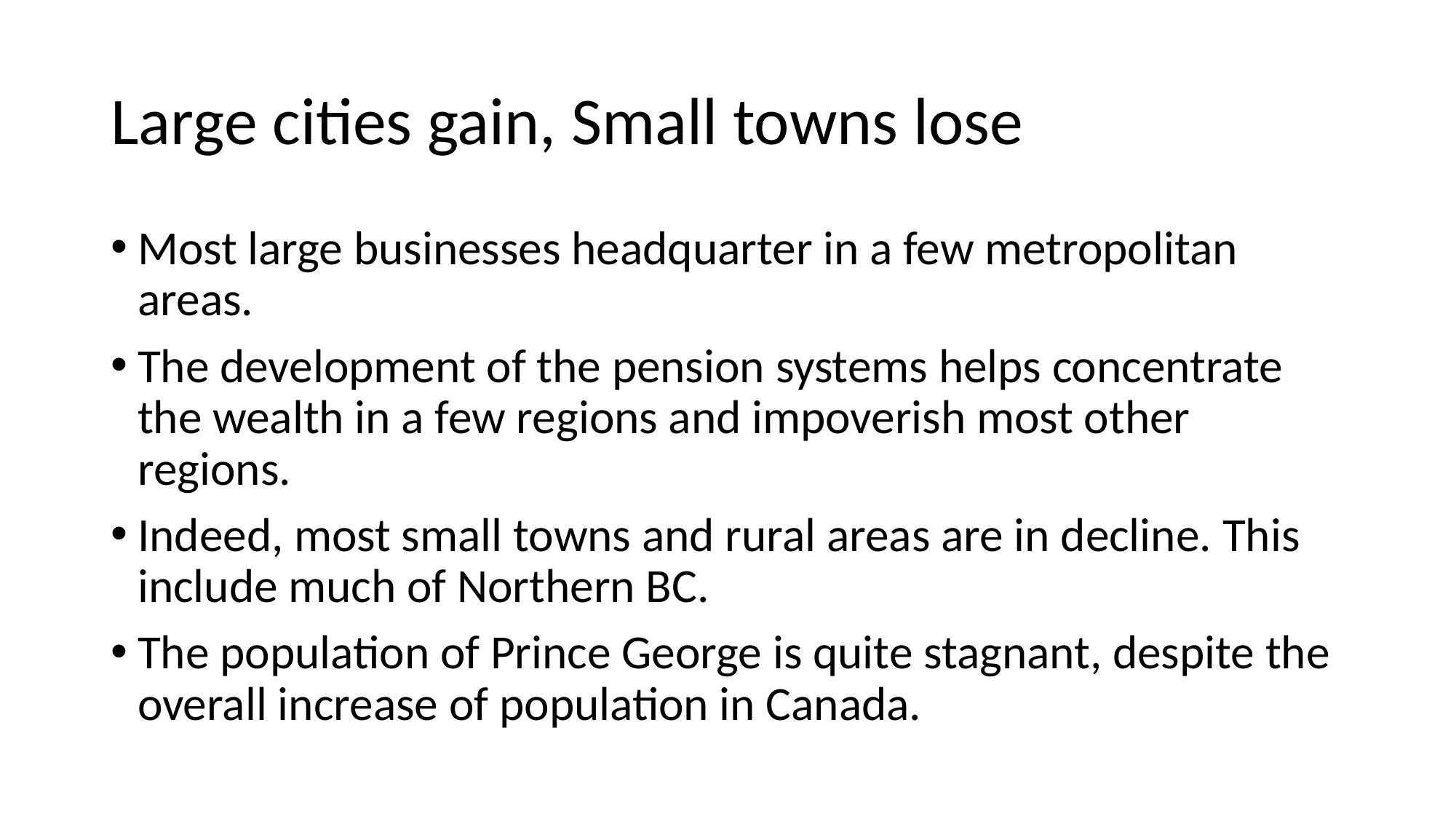

# Large cities gain, Small towns lose
Most large businesses headquarter in a few metropolitan areas.
The development of the pension systems helps concentrate the wealth in a few regions and impoverish most other regions.
Indeed, most small towns and rural areas are in decline. This include much of Northern BC.
The population of Prince George is quite stagnant, despite the overall increase of population in Canada.